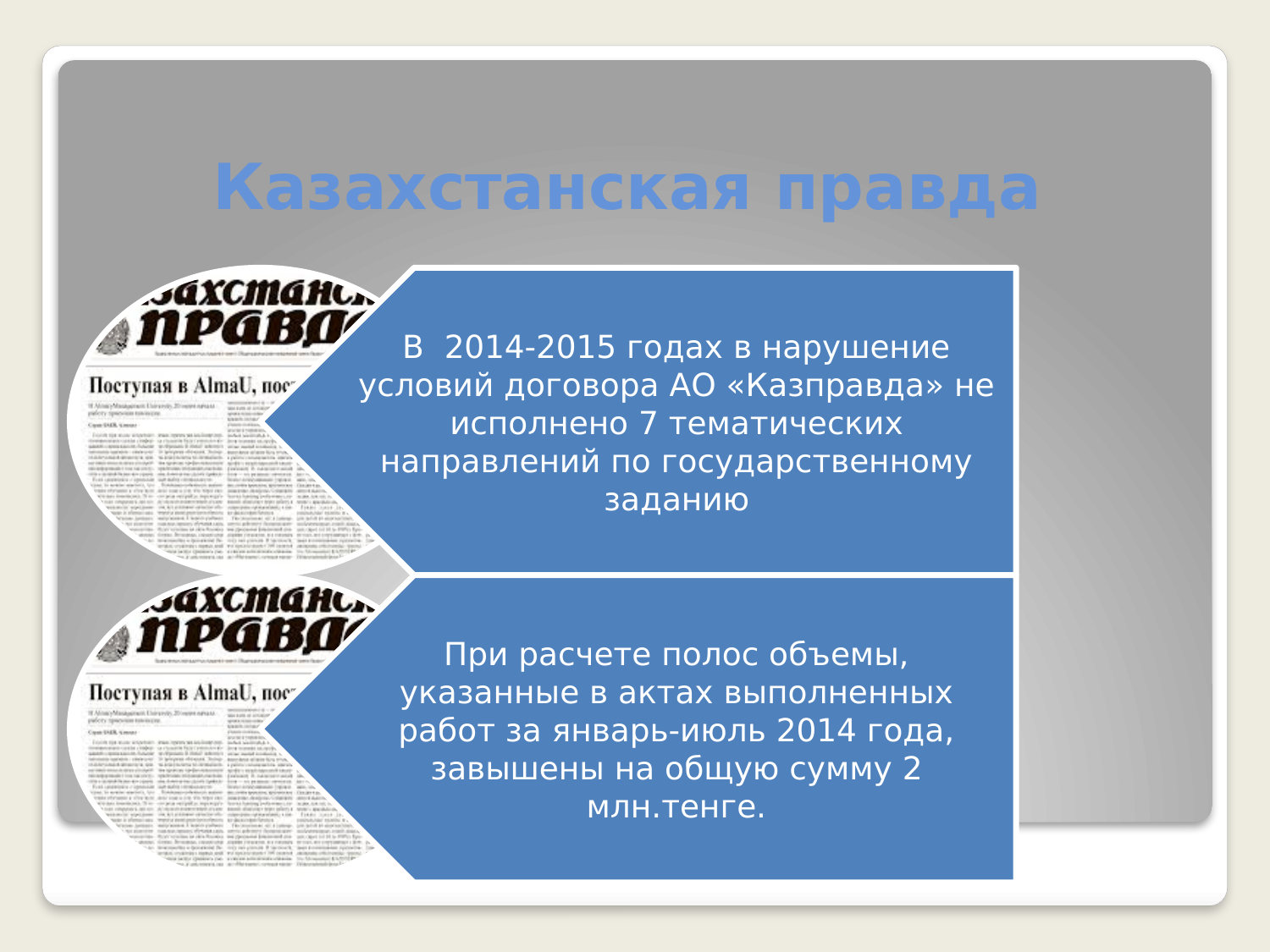

# Казахстанская правда
В  2014-2015 годах в нарушение условий договора АО «Казправда» не исполнено 7 тематических направлений по государственному заданию
При расчете полос объемы, указанные в актах выполненных работ за январь-июль 2014 года, завышены на общую сумму 2 млн.тенге.